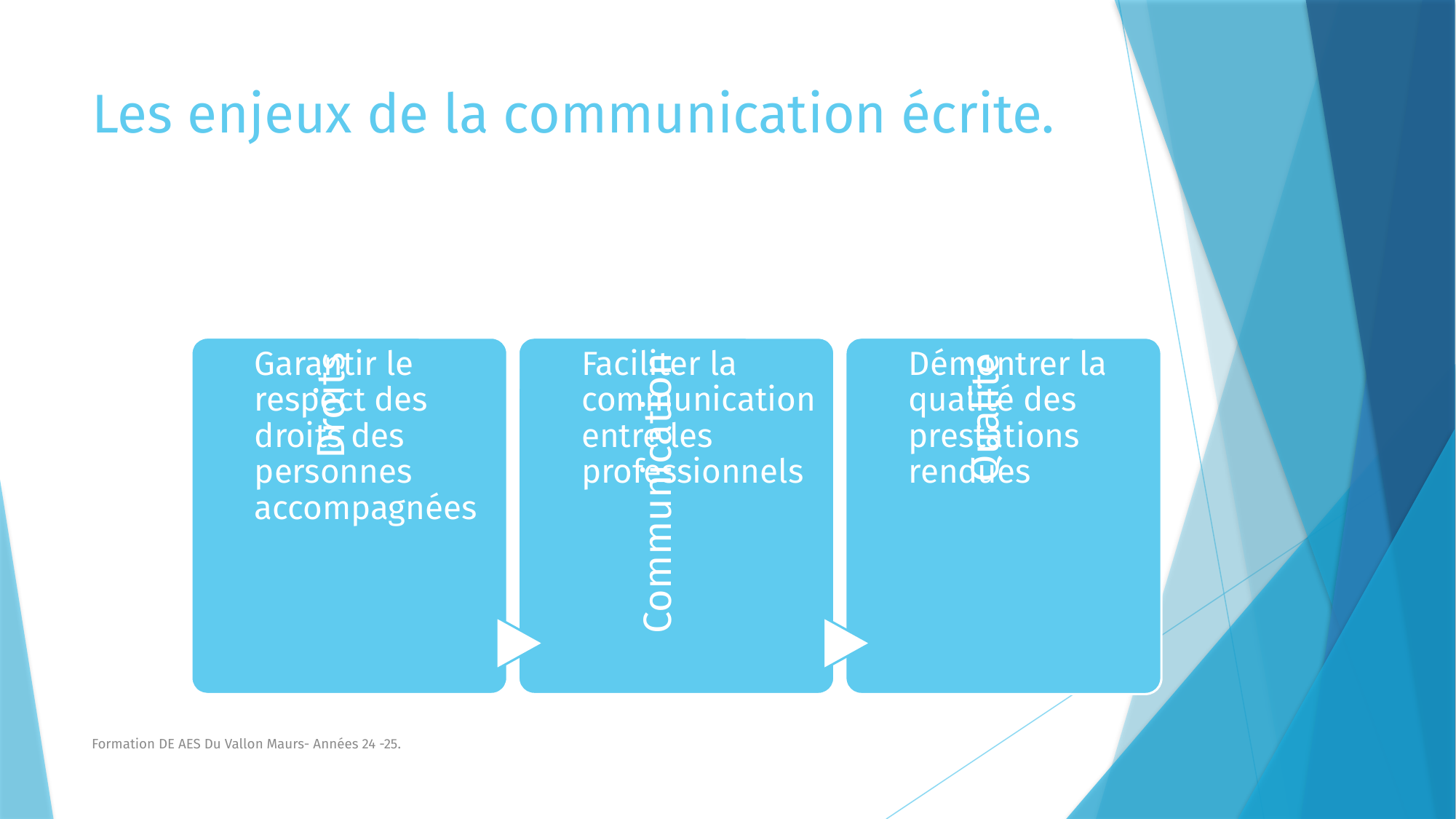

# Les enjeux de la communication écrite.

Droits
Garantir le respect des droits des personnes accompagnées
Communication
Faciliter la communication entre les professionnels
Qualité
Démontrer la qualité des prestations rendues
Formation DE AES Du Vallon Maurs- Années 24 -25.